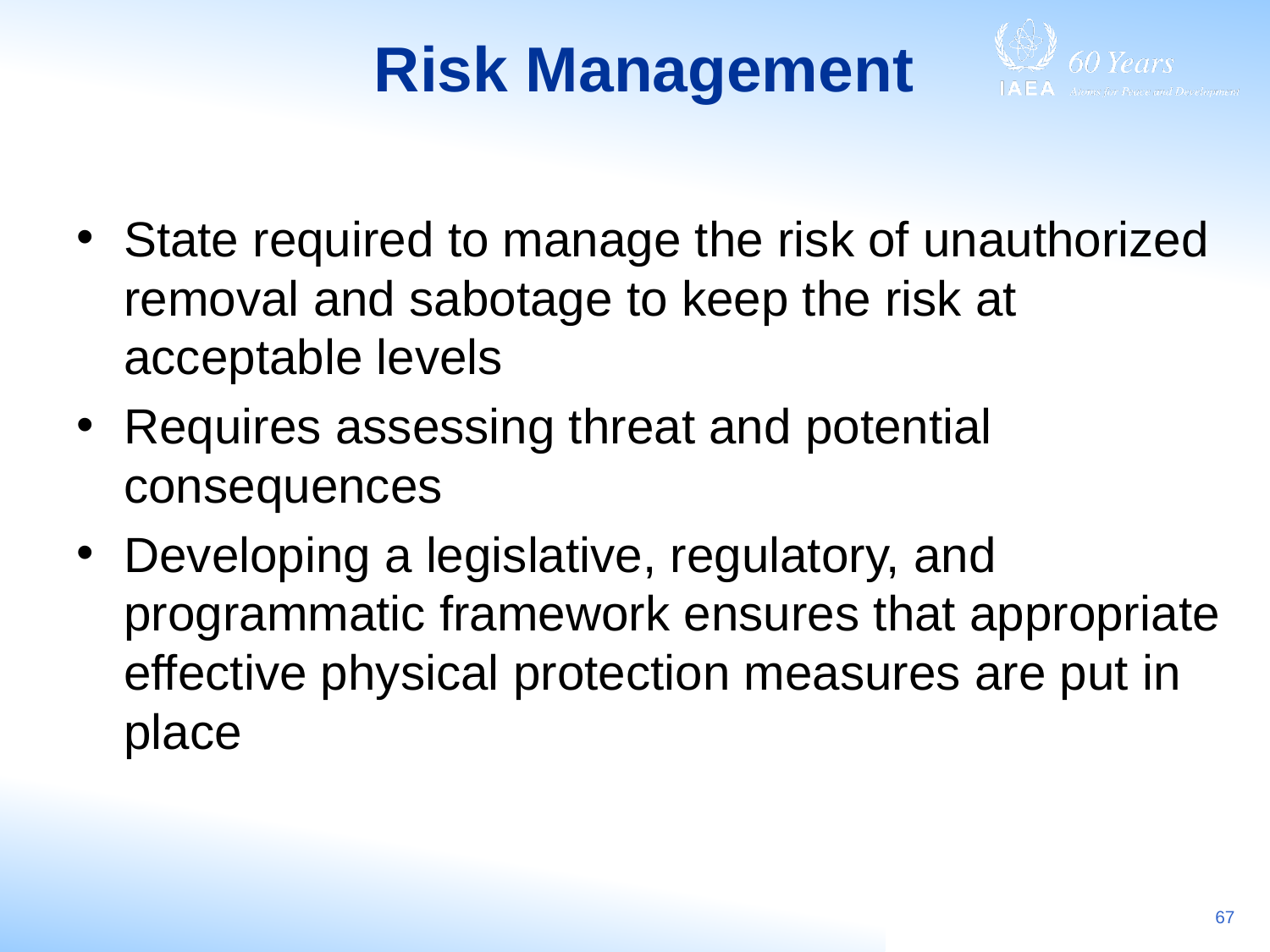

# Risk Management
State required to manage the risk of unauthorized removal and sabotage to keep the risk at acceptable levels
Requires assessing threat and potential consequences
Developing a legislative, regulatory, and programmatic framework ensures that appropriate effective physical protection measures are put in place
67